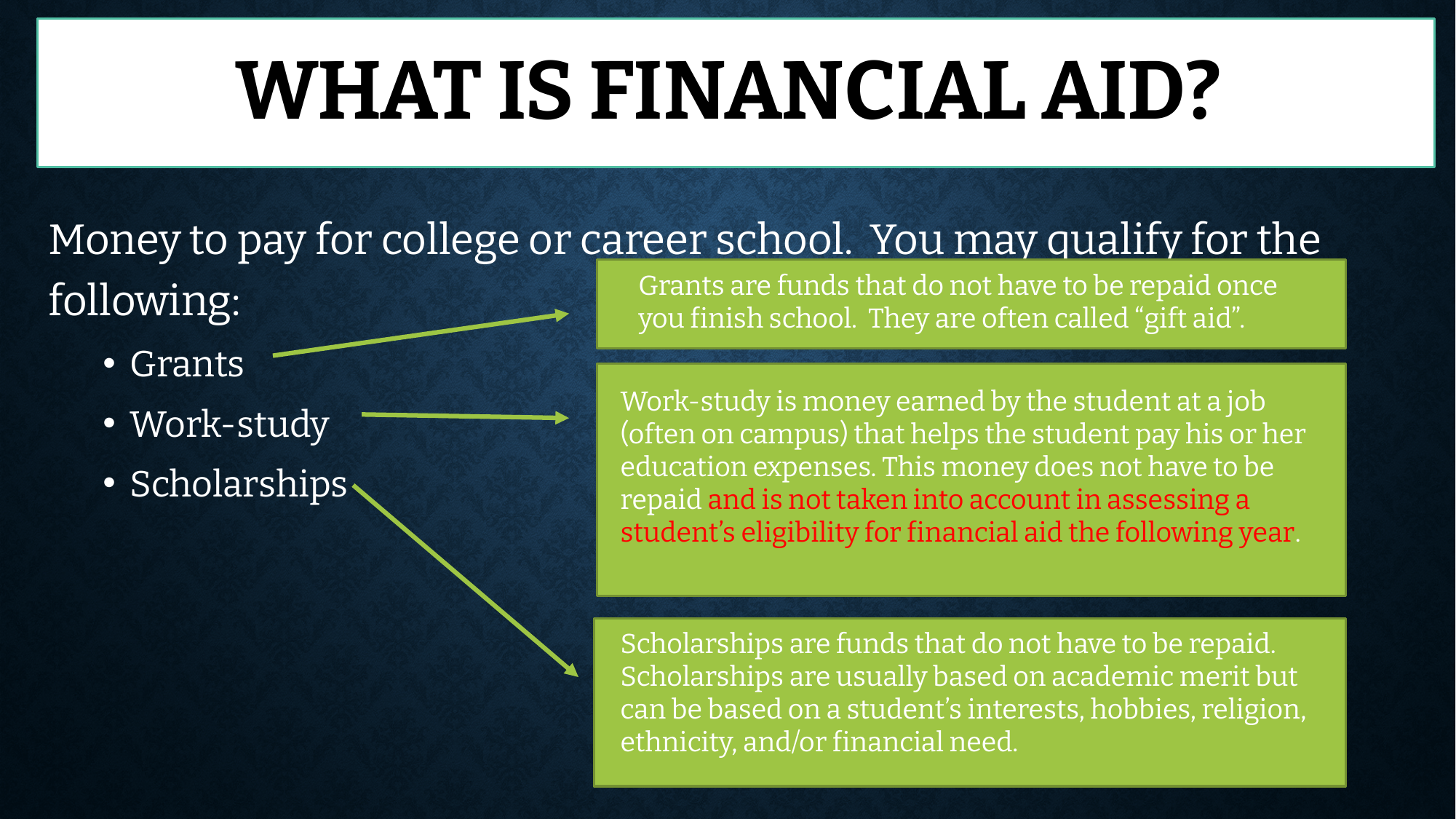

# What is Financial Aid?
Money to pay for college or career school.  You may qualify for the following:
Grants
Work-study
Scholarships

Grants are funds that do not have to be repaid once you finish school.  They are often called “gift aid”.

Work-study is money earned by the student at a job (often on campus) that helps the student pay his or her education expenses. This money does not have to be repaid and is not taken into account in assessing a student’s eligibility for financial aid the following year.

Scholarships are funds that do not have to be repaid. Scholarships are usually based on academic merit but can be based on a student’s interests, hobbies, religion, ethnicity, and/or financial need.